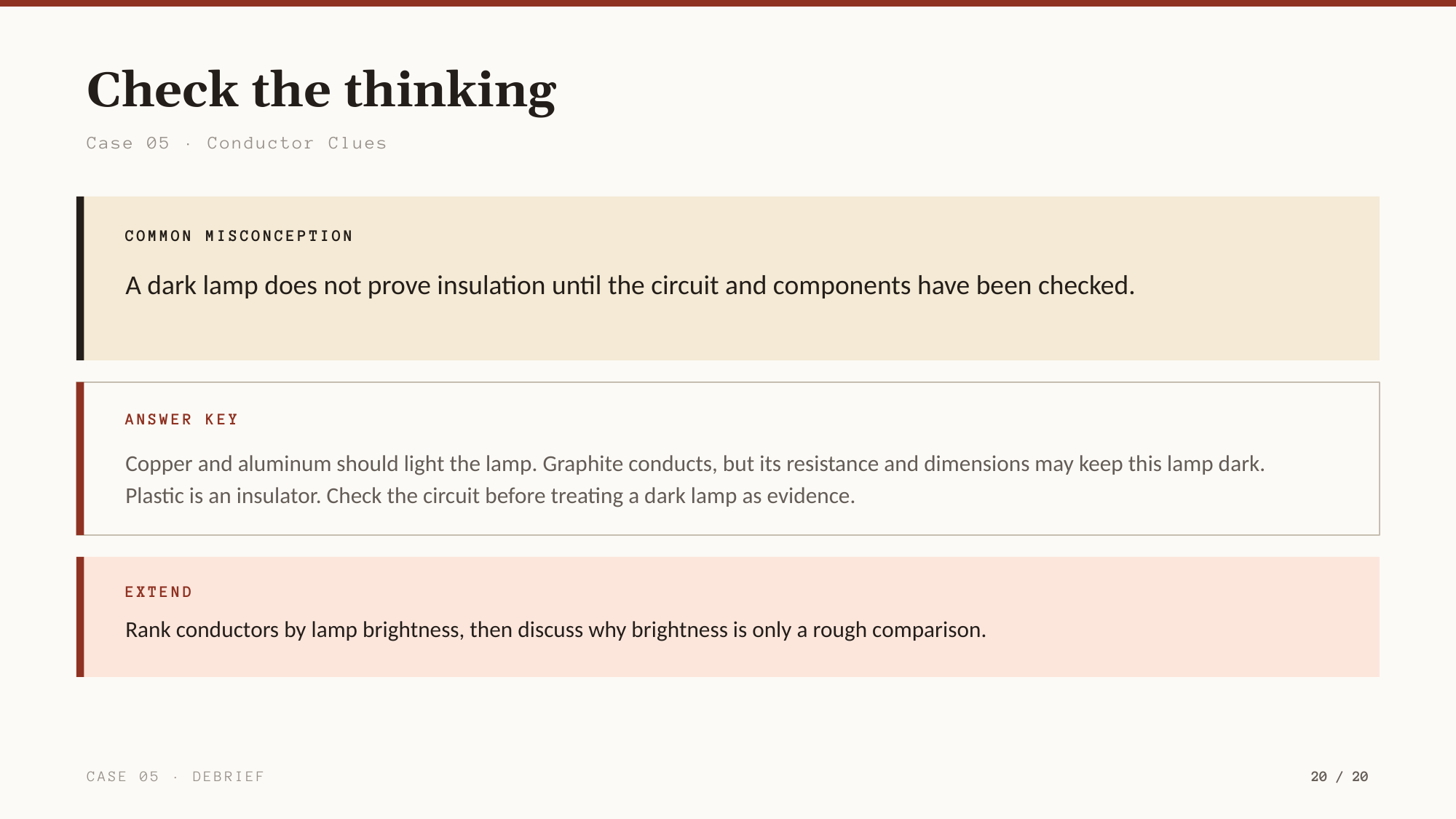

Check the thinking
Case 05 · Conductor Clues

COMMON MISCONCEPTION
A dark lamp does not prove insulation until the circuit and components have been checked.

ANSWER KEY
Copper and aluminum should light the lamp. Graphite conducts, but its resistance and dimensions may keep this lamp dark. Plastic is an insulator. Check the circuit before treating a dark lamp as evidence.

EXTEND
Rank conductors by lamp brightness, then discuss why brightness is only a rough comparison.
CASE 05 · DEBRIEF
20 / 20